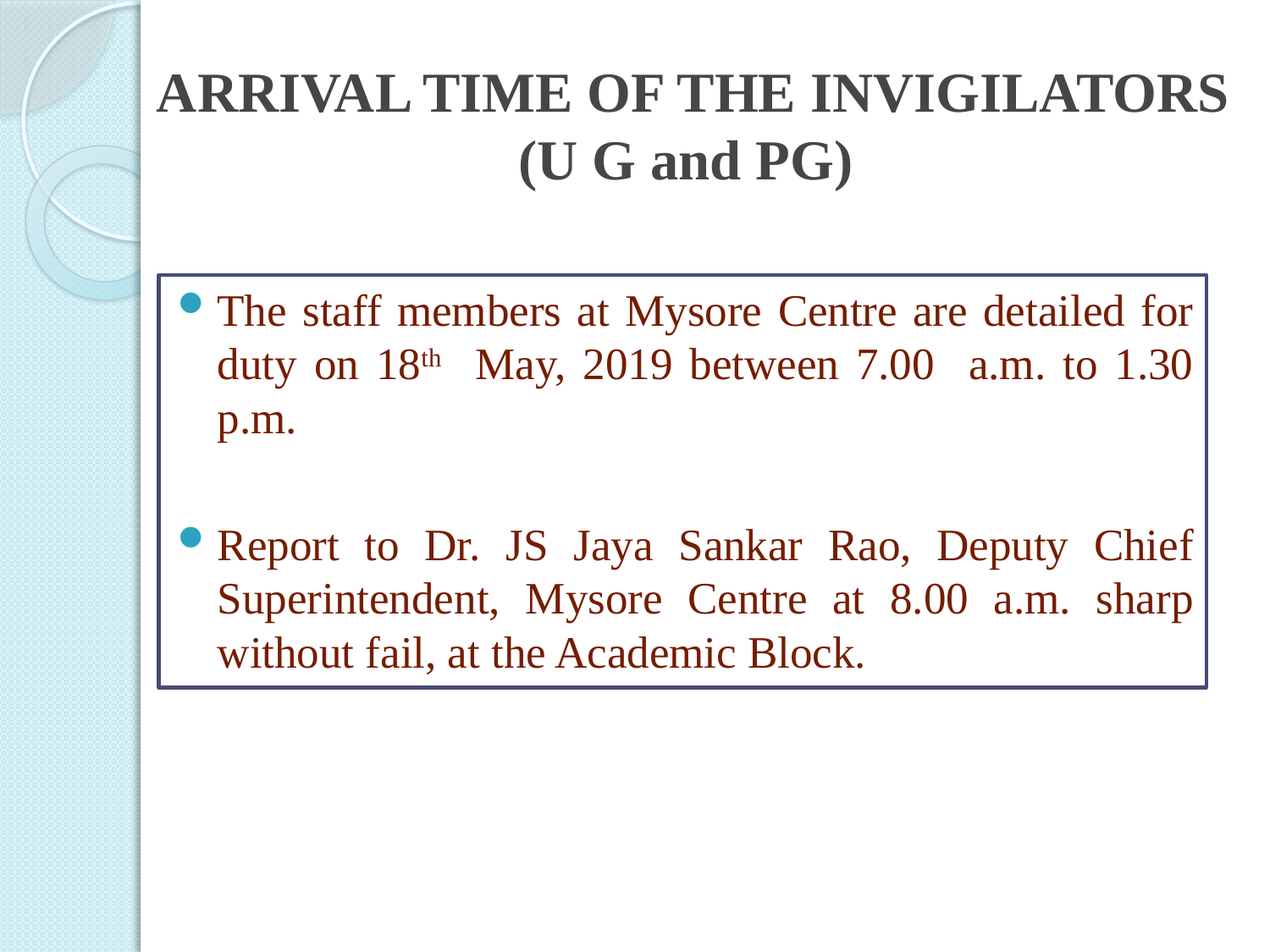

# ARRIVAL TIME OF THE INVIGILATORS (U G and PG)
The staff members at Mysore Centre are detailed for duty on 18th  May, 2019 between 7.00  a.m. to 1.30 p.m.

Report to Dr. JS Jaya Sankar Rao, Deputy Chief Superintendent, Mysore Centre at 8.00 a.m. sharp without fail, at the Academic Block.